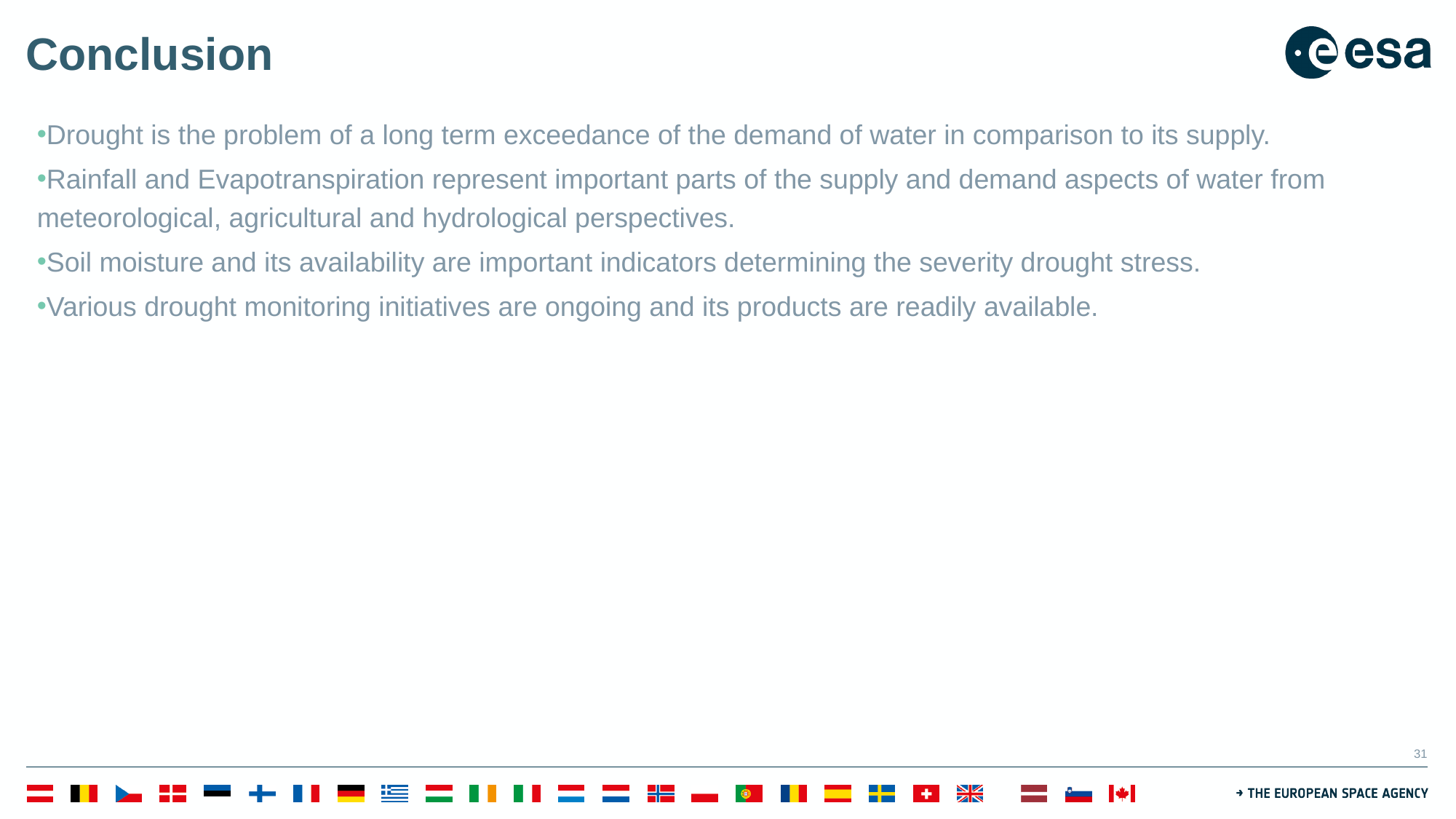

# Conclusion
Drought is the problem of a long term exceedance of the demand of water in comparison to its supply.
Rainfall and Evapotranspiration represent important parts of the supply and demand aspects of water from meteorological, agricultural and hydrological perspectives.
Soil moisture and its availability are important indicators determining the severity drought stress.
Various drought monitoring initiatives are ongoing and its products are readily available.